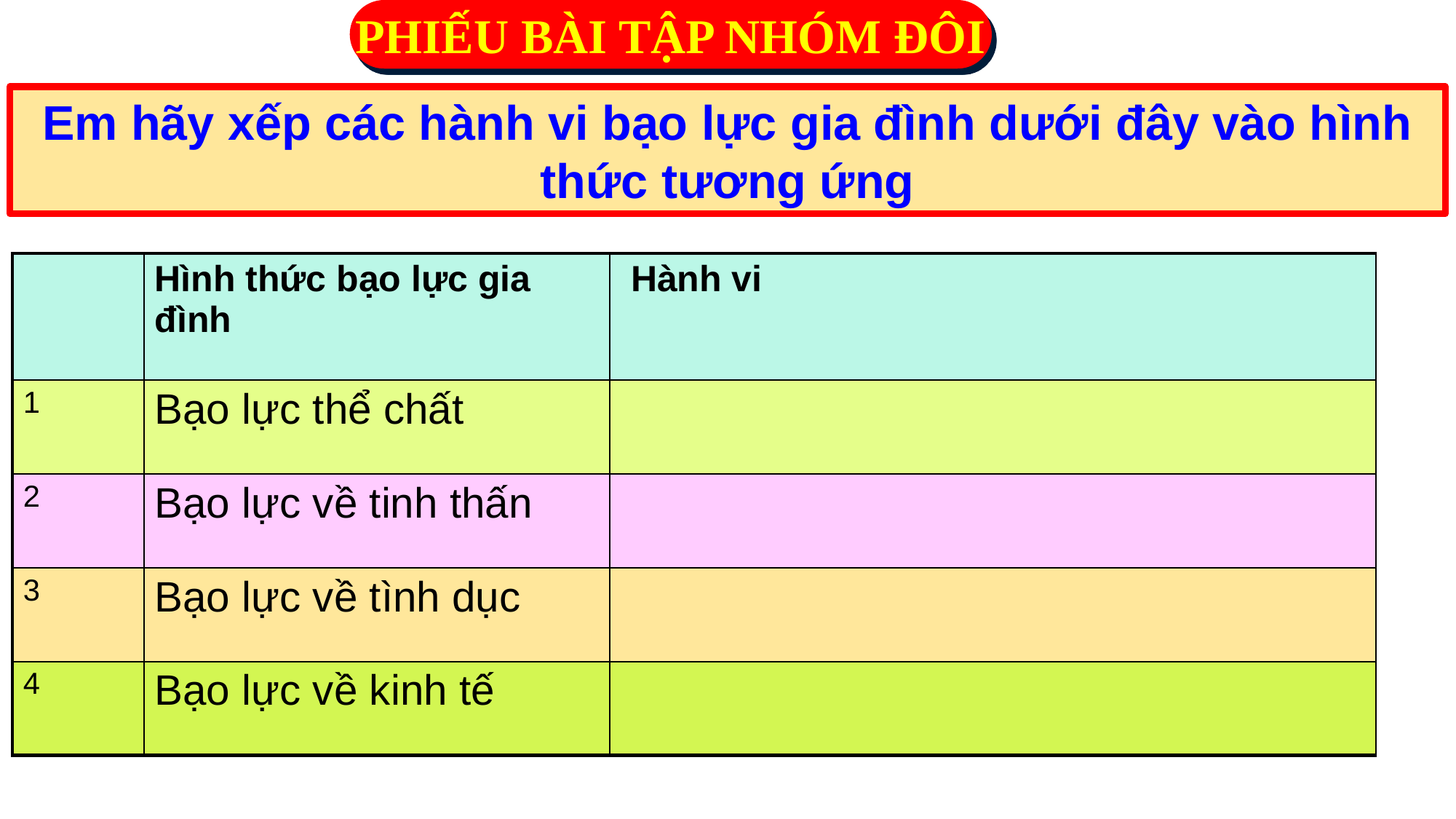

PHIẾU BÀI TẬP NHÓM ĐÔI
Em hãy xếp các hành vi bạo lực gia đình dưới đây vào hình thức tương ứng
|  | Hình thức bạo lực gia đình | Hành vi |
| --- | --- | --- |
| 1 | Bạo lực thể chất |  |
| 2 | Bạo lực về tinh thấn |  |
| 3 | Bạo lực về tình dục |  |
| 4 | Bạo lực về kinh tế |  |